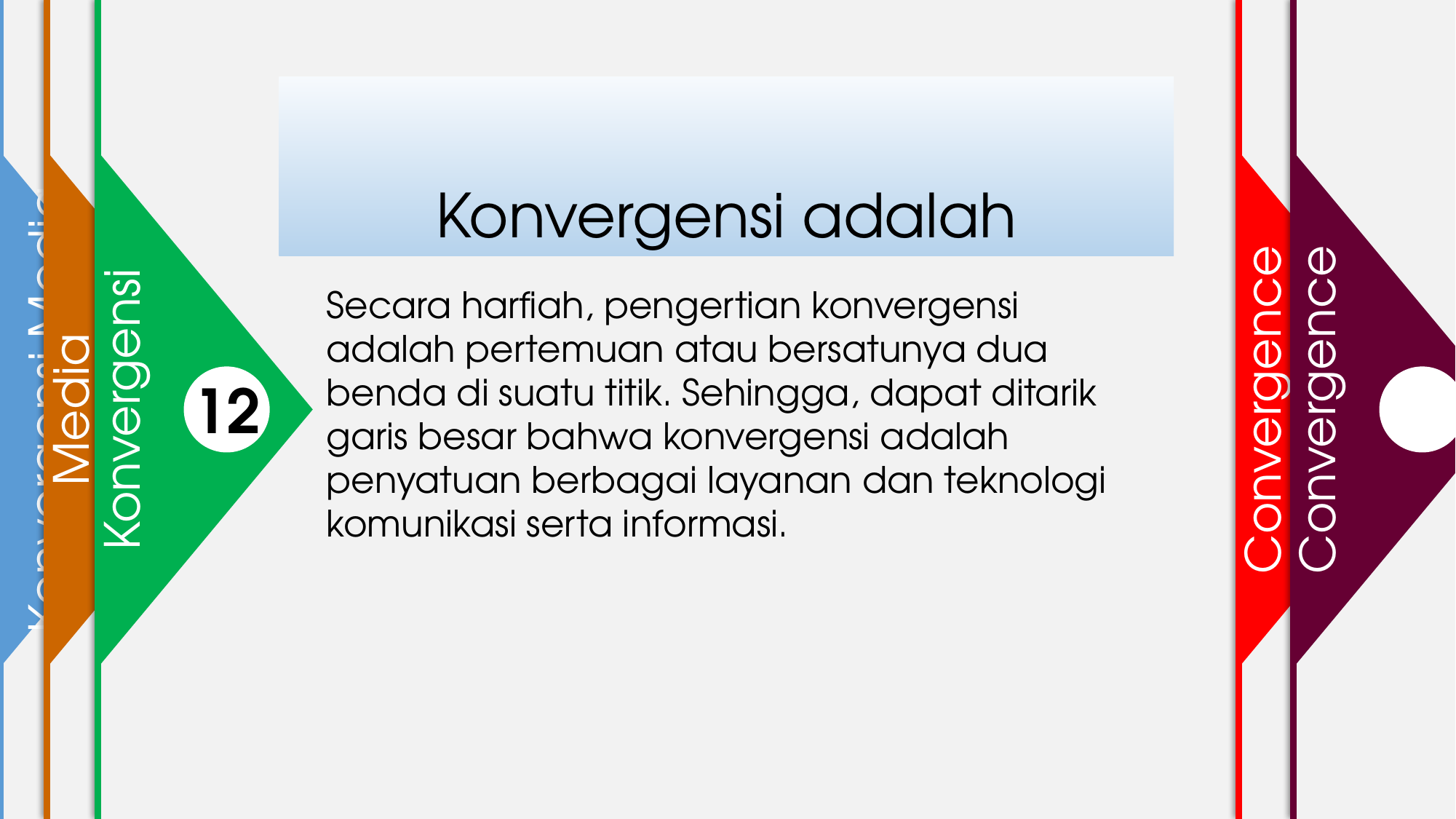

Konvergensi Media

1

2
Media

12
Konvergensi

4
Convergence

Convergence
Konvergensi adalah

Secara harfiah, pengertian konvergensi adalah pertemuan atau bersatunya dua benda di suatu titik. Sehingga, dapat ditarik garis besar bahwa konvergensi adalah penyatuan berbagai layanan dan teknologi komunikasi serta informasi.